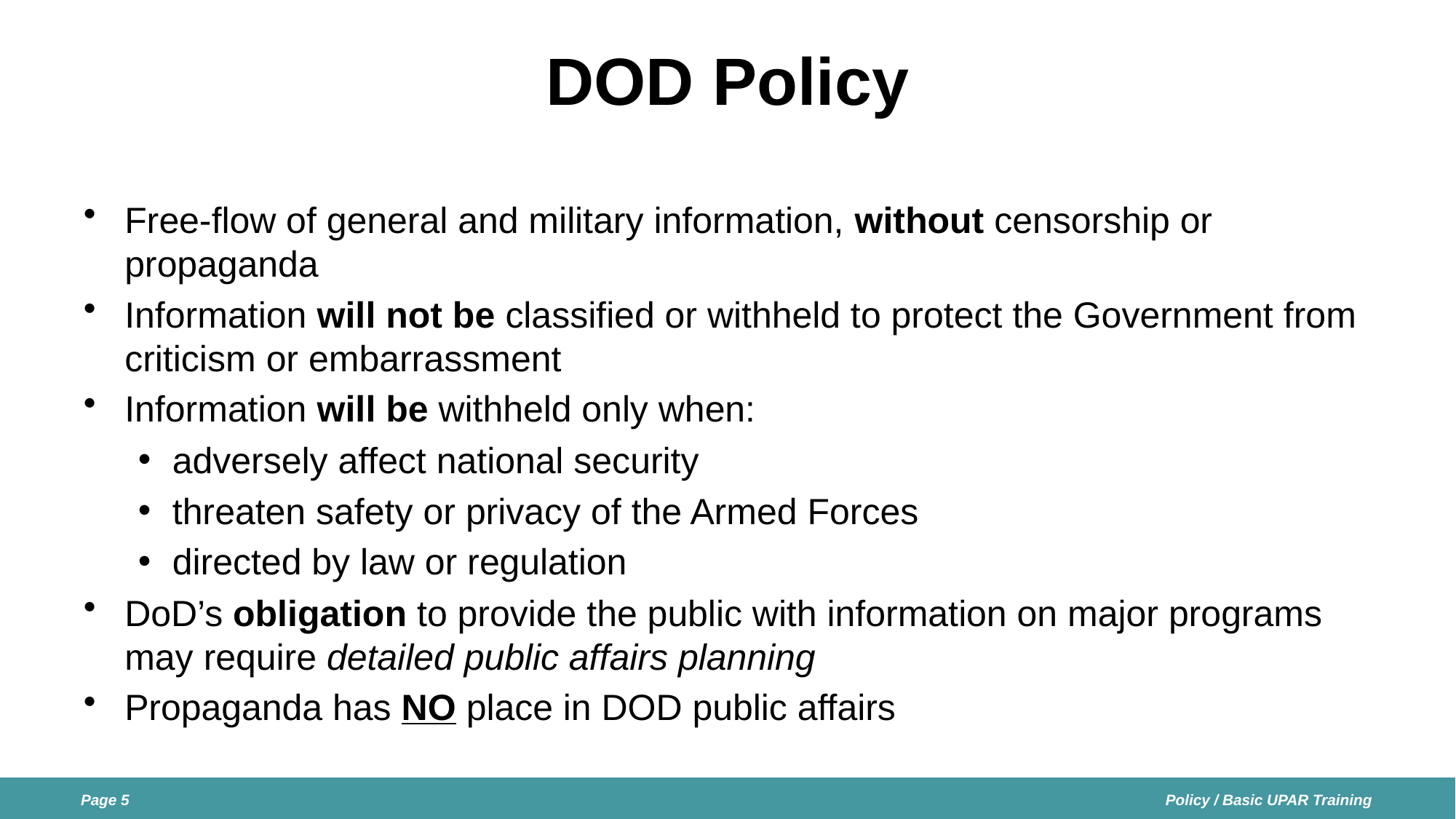

# DOD Policy
Free-flow of general and military information, without censorship or propaganda
Information will not be classified or withheld to protect the Government from criticism or embarrassment
Information will be withheld only when:
adversely affect national security
threaten safety or privacy of the Armed Forces
directed by law or regulation
DoD’s obligation to provide the public with information on major programs may require detailed public affairs planning
Propaganda has NO place in DOD public affairs

Policy / Basic UPAR Training
Page 5